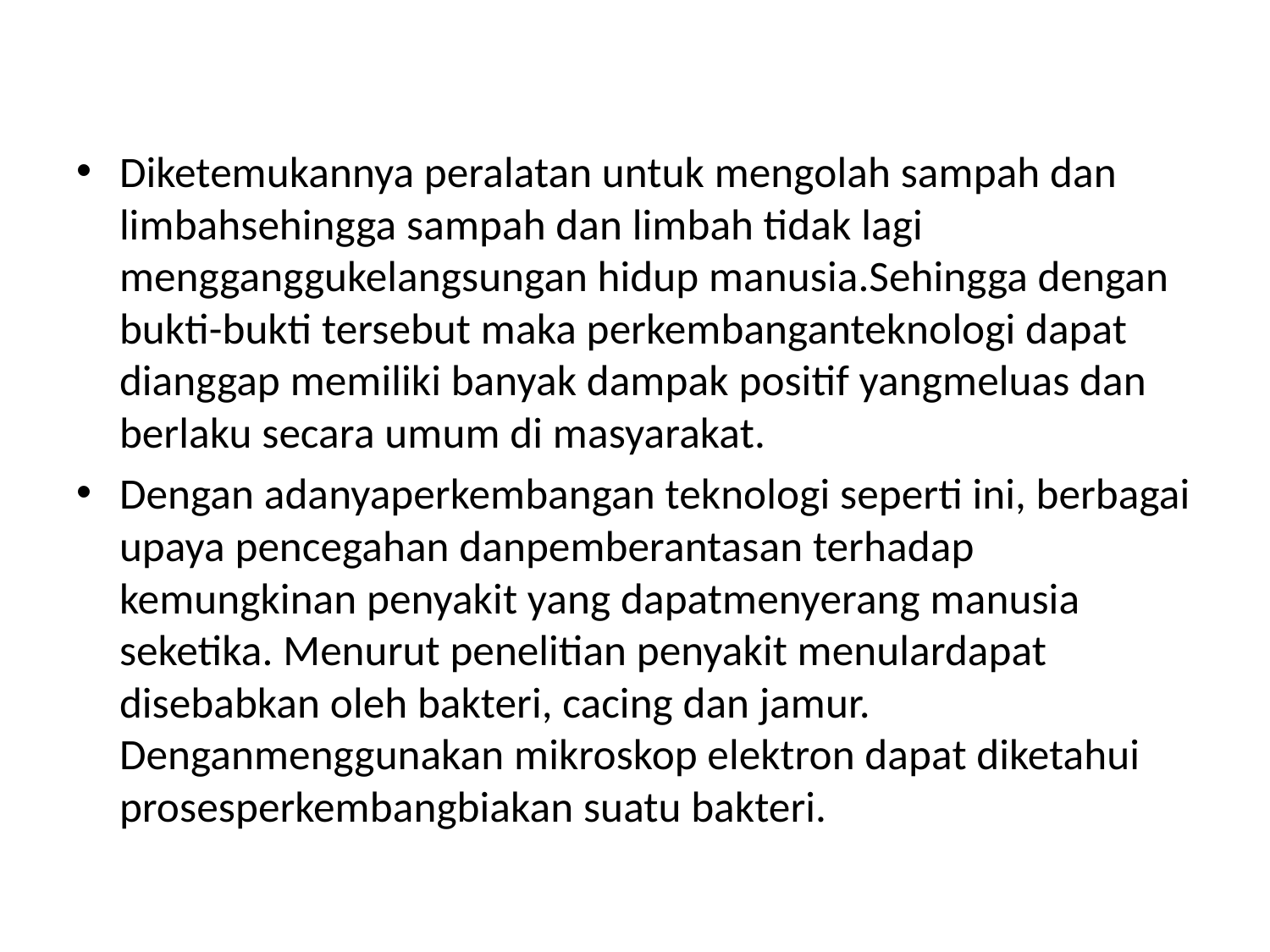

#
Diketemukannya peralatan untuk mengolah sampah dan limbahsehingga sampah dan limbah tidak lagi mengganggukelangsungan hidup manusia.Sehingga dengan bukti-bukti tersebut maka perkembanganteknologi dapat dianggap memiliki banyak dampak positif yangmeluas dan berlaku secara umum di masyarakat.
Dengan adanyaperkembangan teknologi seperti ini, berbagai upaya pencegahan danpemberantasan terhadap kemungkinan penyakit yang dapatmenyerang manusia seketika. Menurut penelitian penyakit menulardapat disebabkan oleh bakteri, cacing dan jamur. Denganmenggunakan mikroskop elektron dapat diketahui prosesperkembangbiakan suatu bakteri.